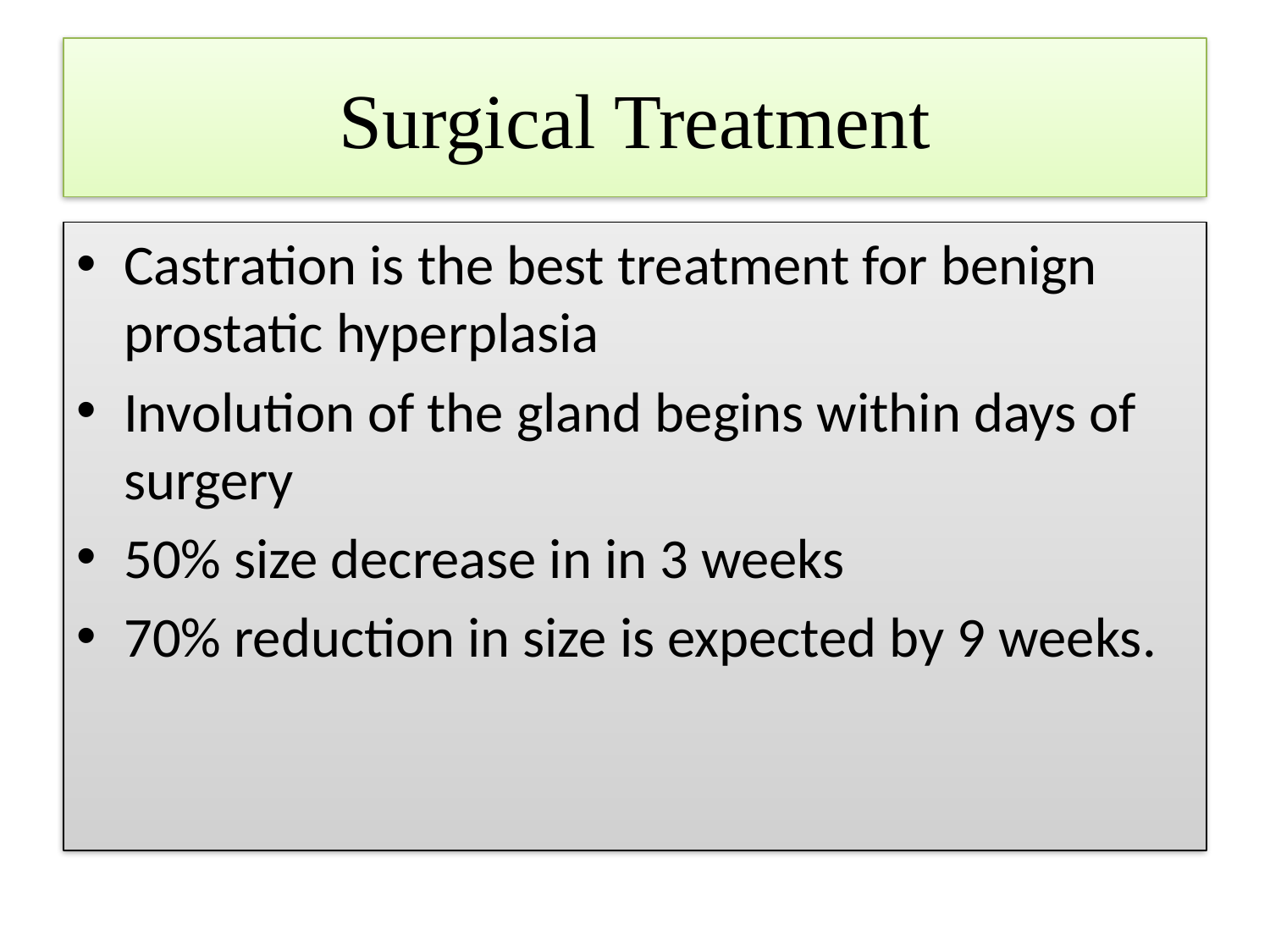

# Surgical Treatment
Castration is the best treatment for benign prostatic hyperplasia
Involution of the gland begins within days of surgery
50% size decrease in in 3 weeks
70% reduction in size is expected by 9 weeks.